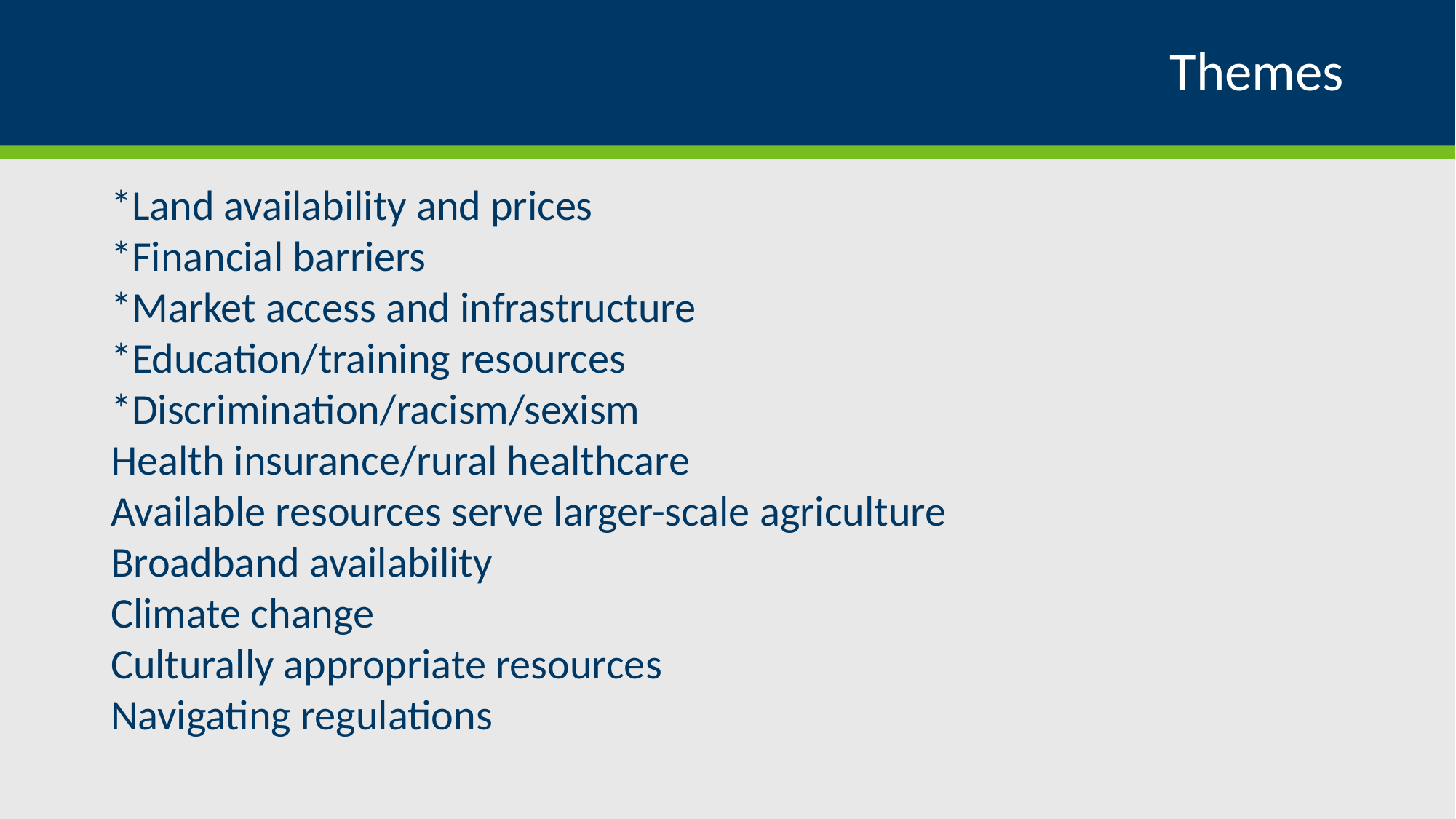

# Themes
*Land availability and prices
*Financial barriers
*Market access and infrastructure
*Education/training resources
*Discrimination/racism/sexism
Health insurance/rural healthcare
Available resources serve larger-scale agriculture
Broadband availability
Climate change
Culturally appropriate resources
Navigating regulations